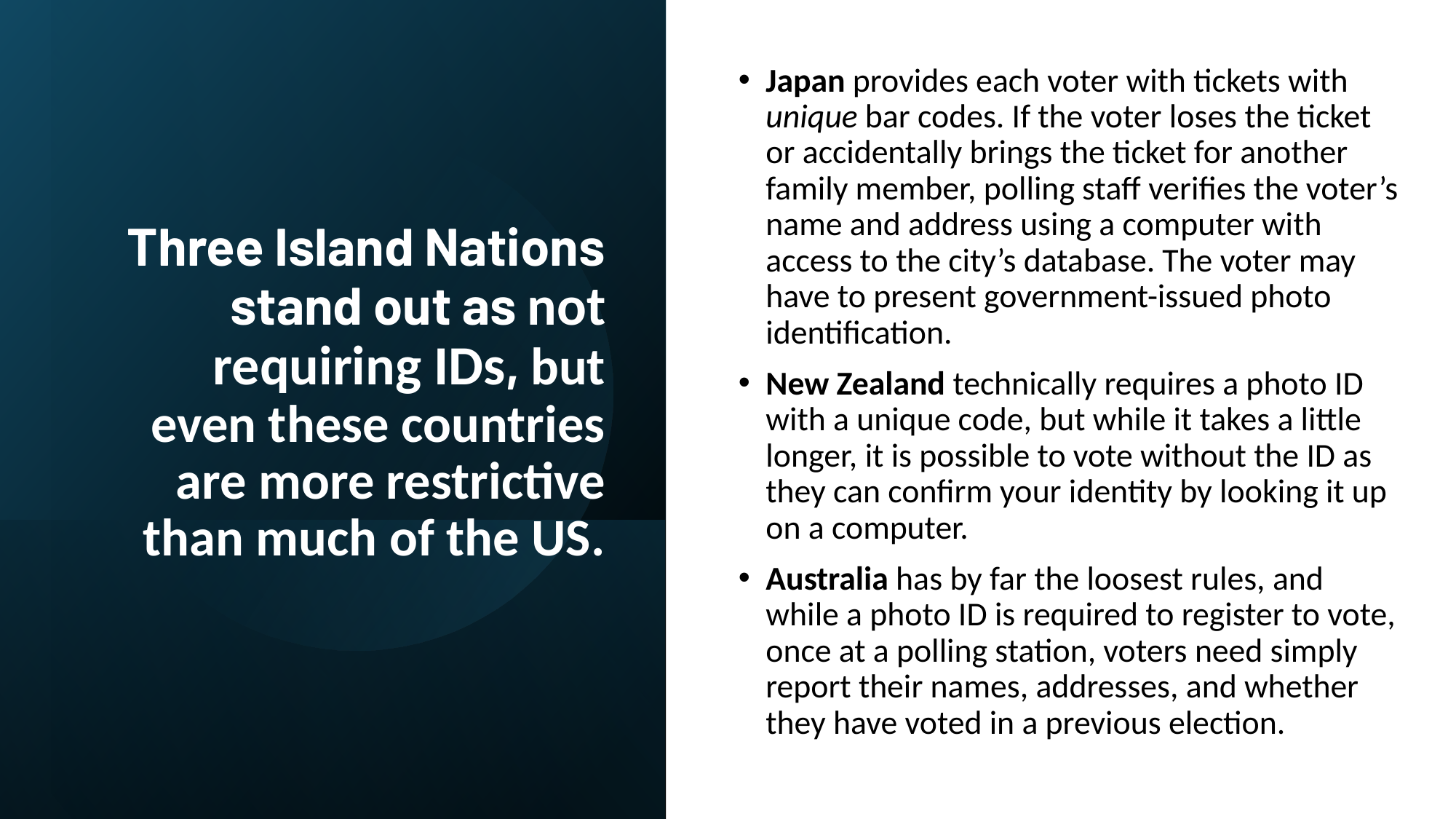

Japan provides each voter with tickets with unique bar codes. If the voter loses the ticket or accidentally brings the ticket for another family member, polling staff verifies the voter’s name and address using a computer with access to the city’s database. The voter may have to present government-issued photo identification.
New Zealand technically requires a photo ID with a unique code, but while it takes a little longer, it is possible to vote without the ID as they can confirm your identity by looking it up on a computer.
Australia has by far the loosest rules, and while a photo ID is required to register to vote, once at a polling station, voters need simply report their names, addresses, and whether they have voted in a previous election.

# Three Island Nations stand out as not requiring IDs, but even these countries are more restrictive than much of the US.